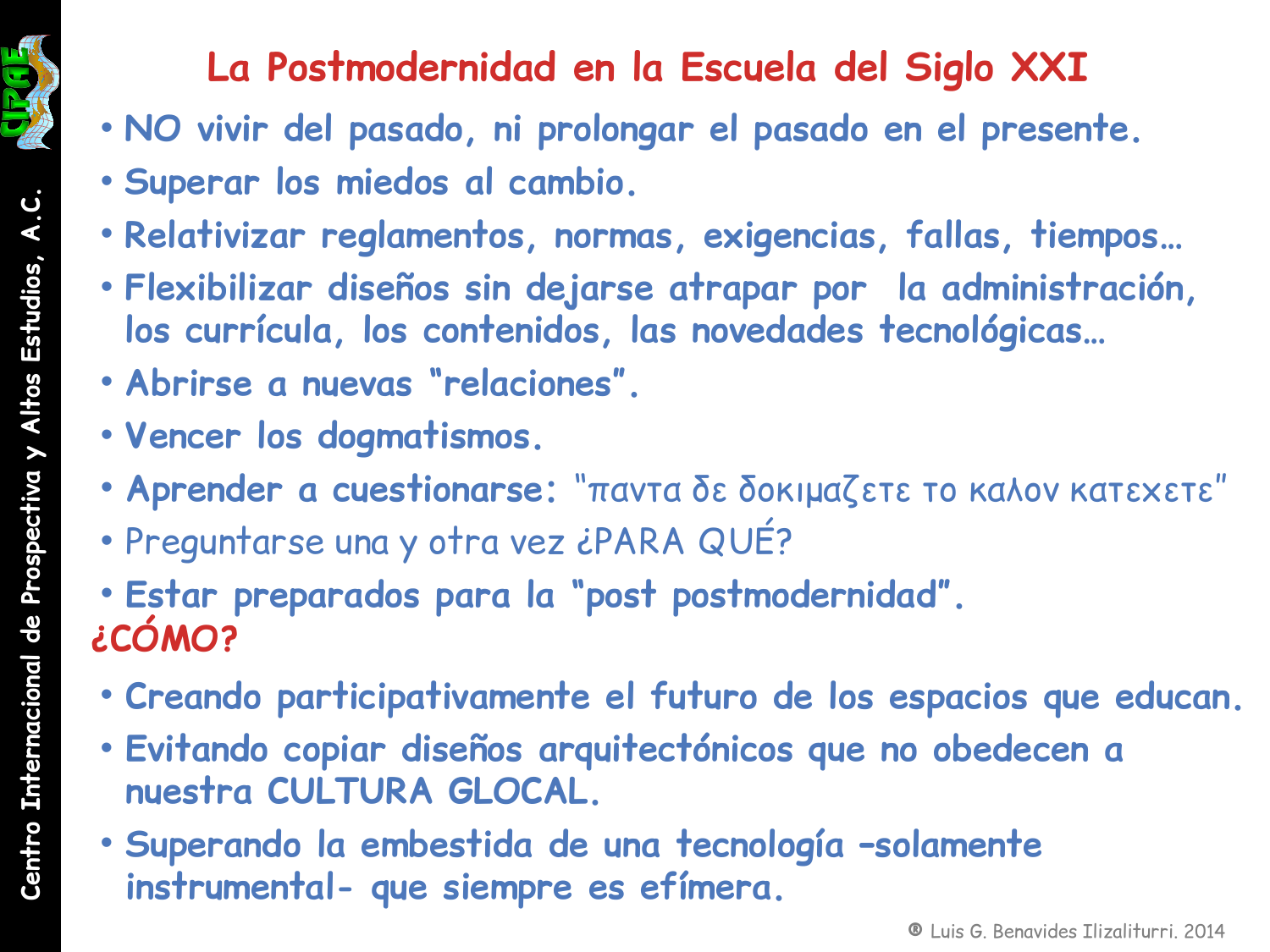

La Postmodernidad en la Escuela del Siglo XXI
NO vivir del pasado, ni prolongar el pasado en el presente.
Superar los miedos al cambio.
Relativizar reglamentos, normas, exigencias, fallas, tiempos…
Flexibilizar diseños sin dejarse atrapar por  la administración, los currícula, los contenidos, las novedades tecnológicas…
Abrirse a nuevas “relaciones”.
Vencer los dogmatismos.
Aprender a cuestionarse: “παντα δε δοκιμαζετε το καλον κατεχετε”
Preguntarse una y otra vez ¿PARA QUÉ?
Estar preparados para la “post postmodernidad”.
¿CÓMO?
Creando participativamente el futuro de los espacios que educan.
Evitando copiar diseños arquitectónicos que no obedecen a nuestra CULTURA GLOCAL.
Superando la embestida de una tecnología –solamente instrumental- que siempre es efímera.